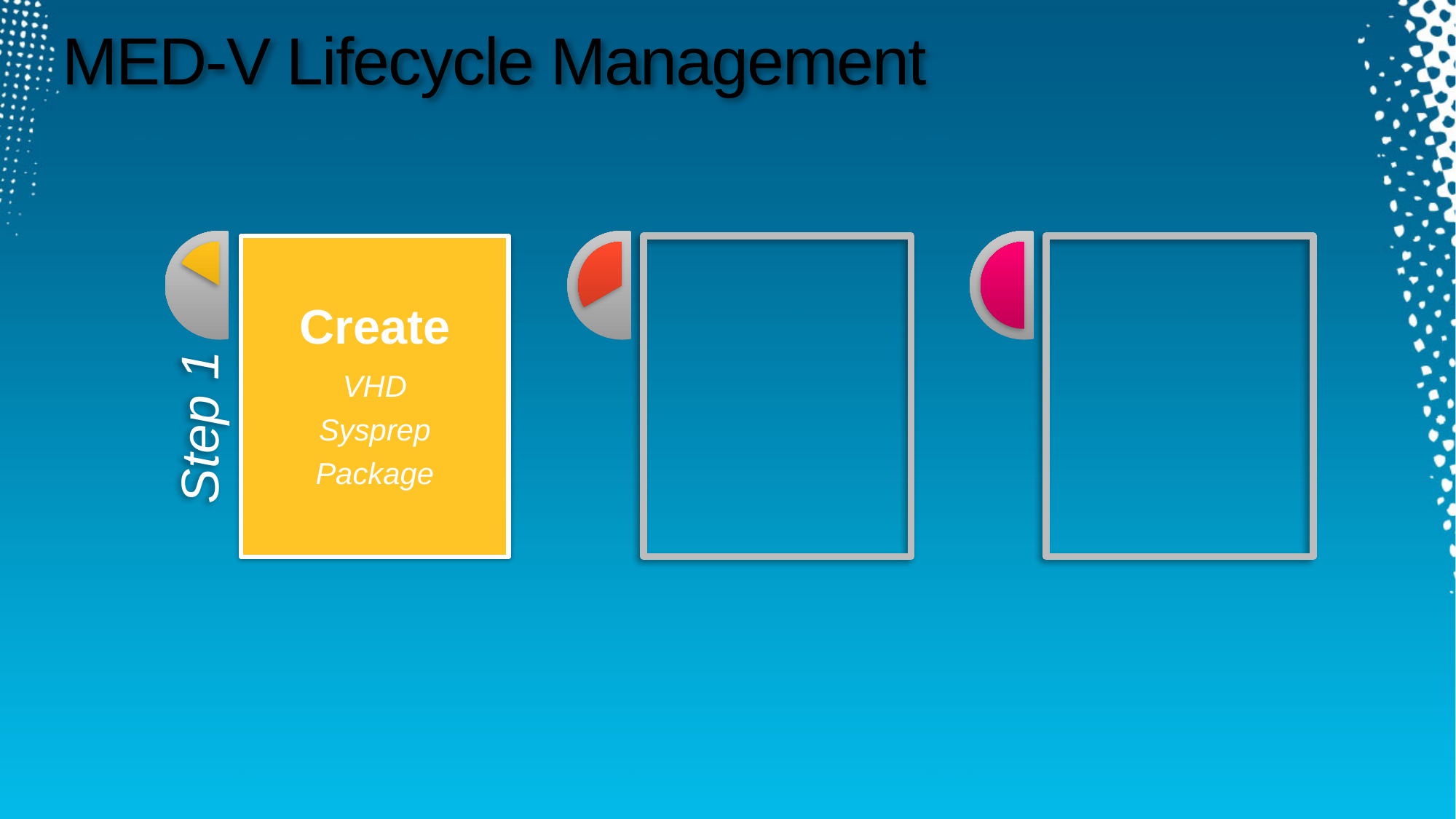

# MED-V Lifecycle Management

Create
VHD
Sysprep
Package

Step 1